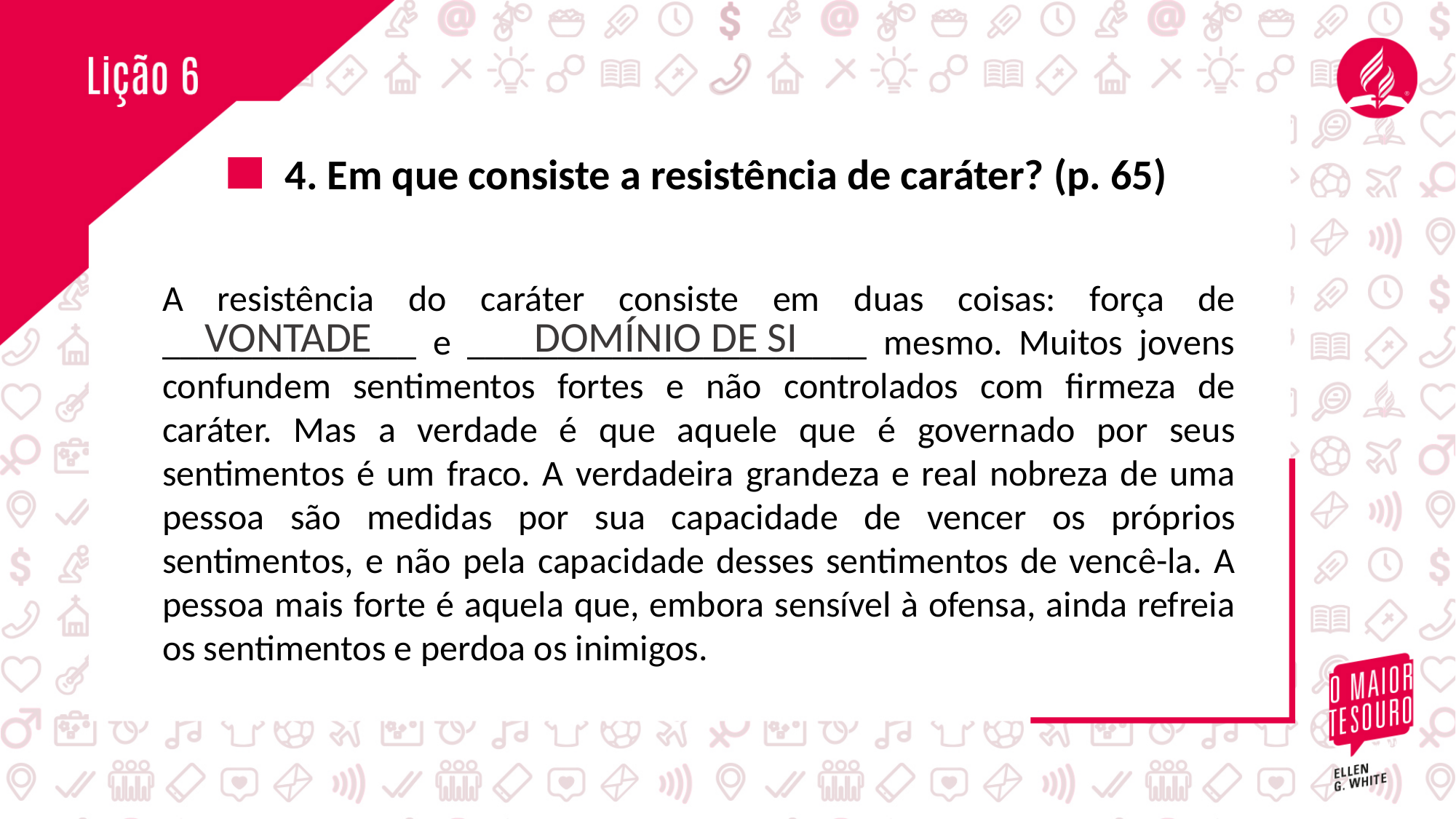

4. Em que consiste a resistência de caráter? (p. 65)

A resistência do caráter consiste em duas coisas: força de ______________ e ______________________ mesmo. Muitos jovens confundem sentimentos fortes e não controlados com firmeza de caráter. Mas a verdade é que aquele que é governado por seus sentimentos é um fraco. A verdadeira grandeza e real nobreza de uma pessoa são medidas por sua capacidade de vencer os próprios sentimentos, e não pela capacidade desses sentimentos de vencê-la. A pessoa mais forte é aquela que, embora sensível à ofensa, ainda refreia os sentimentos e perdoa os inimigos.
VONTADE
DOMÍNIO DE SI